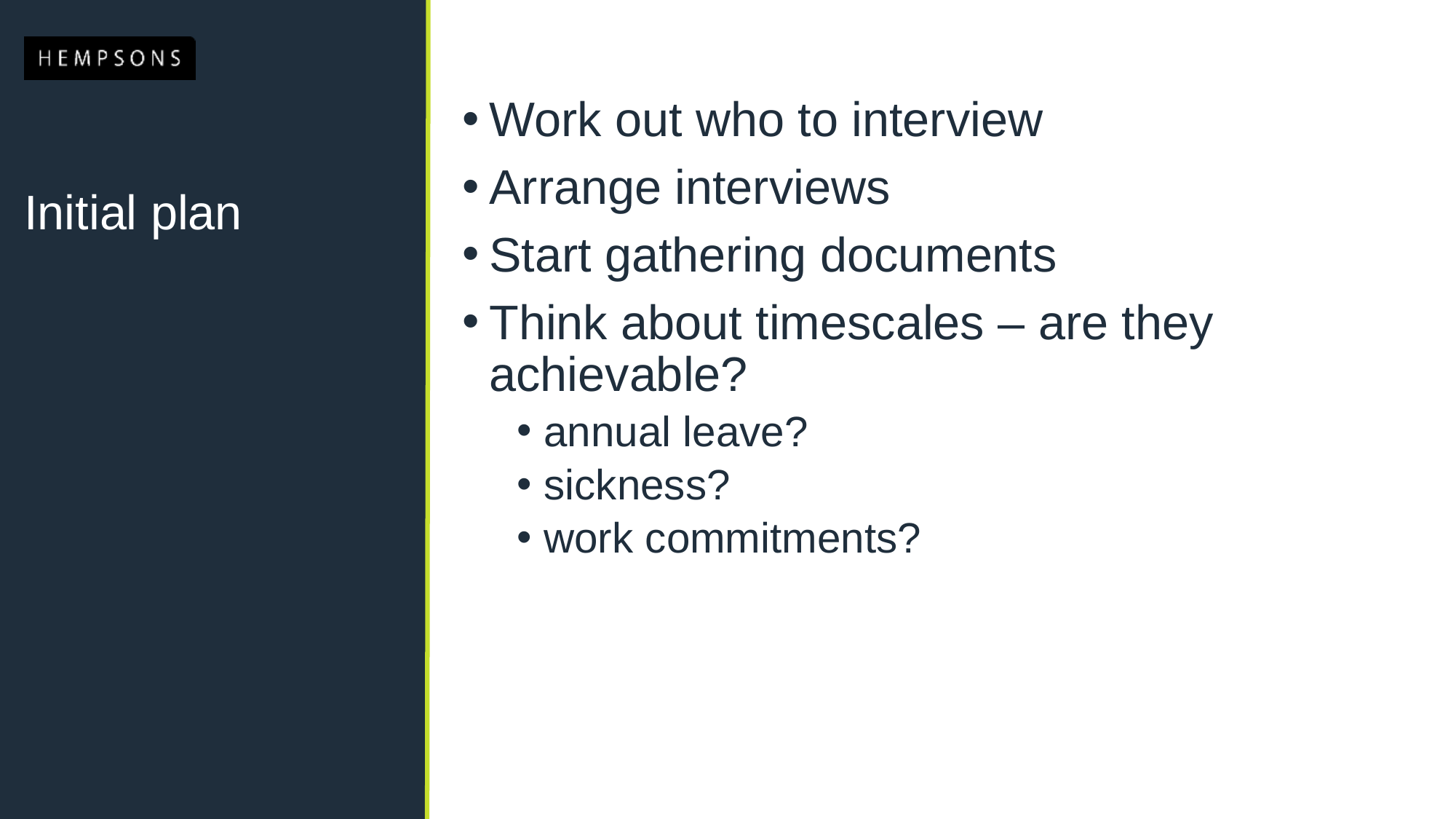

Work out who to interview
Arrange interviews
Start gathering documents
Think about timescales – are they achievable?
annual leave?
sickness?
work commitments?

# Initial plan